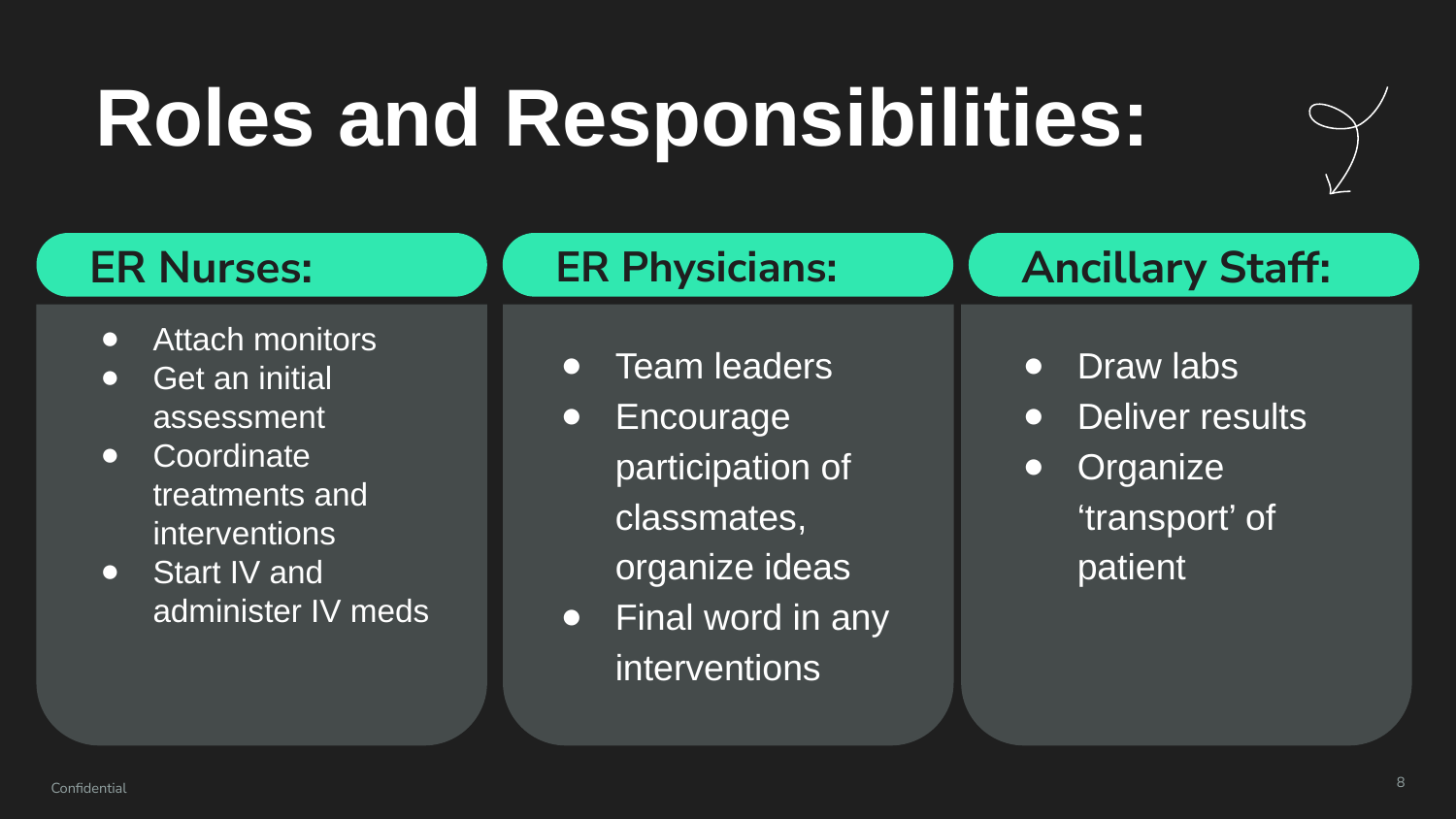

# Roles and Responsibilities:

ER Nurses:
ER Physicians:
Ancillary Staff:
Attach monitors
Get an initial assessment
Coordinate treatments and interventions
Start IV and administer IV meds

Team leaders
Encourage participation of classmates, organize ideas
Final word in any interventions

Draw labs
Deliver results
Organize ‘transport’ of patient
Confidential